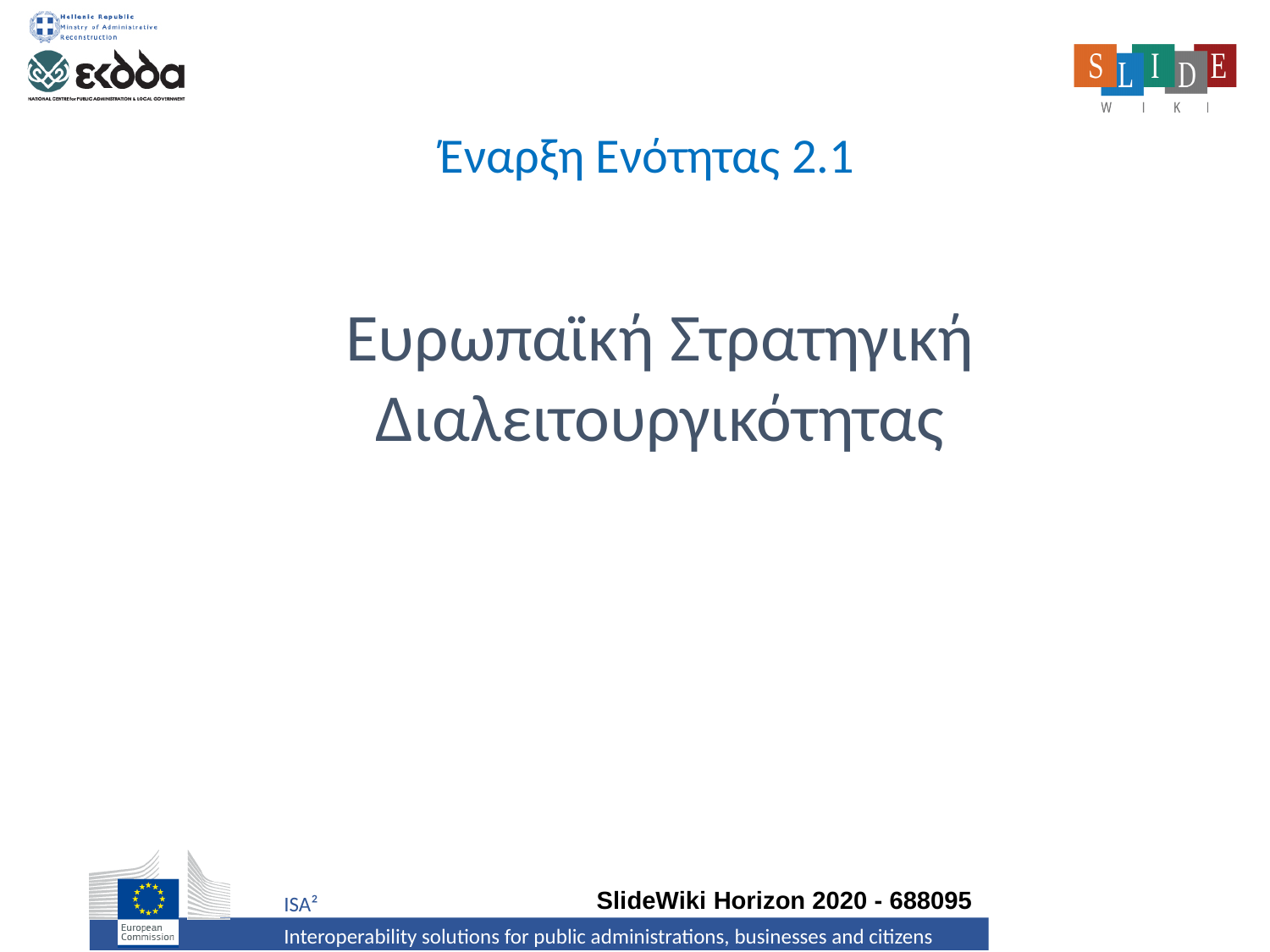

# Έναρξη Ενότητας 2.1
Ευρωπαϊκή Στρατηγική Διαλειτουργικότητας